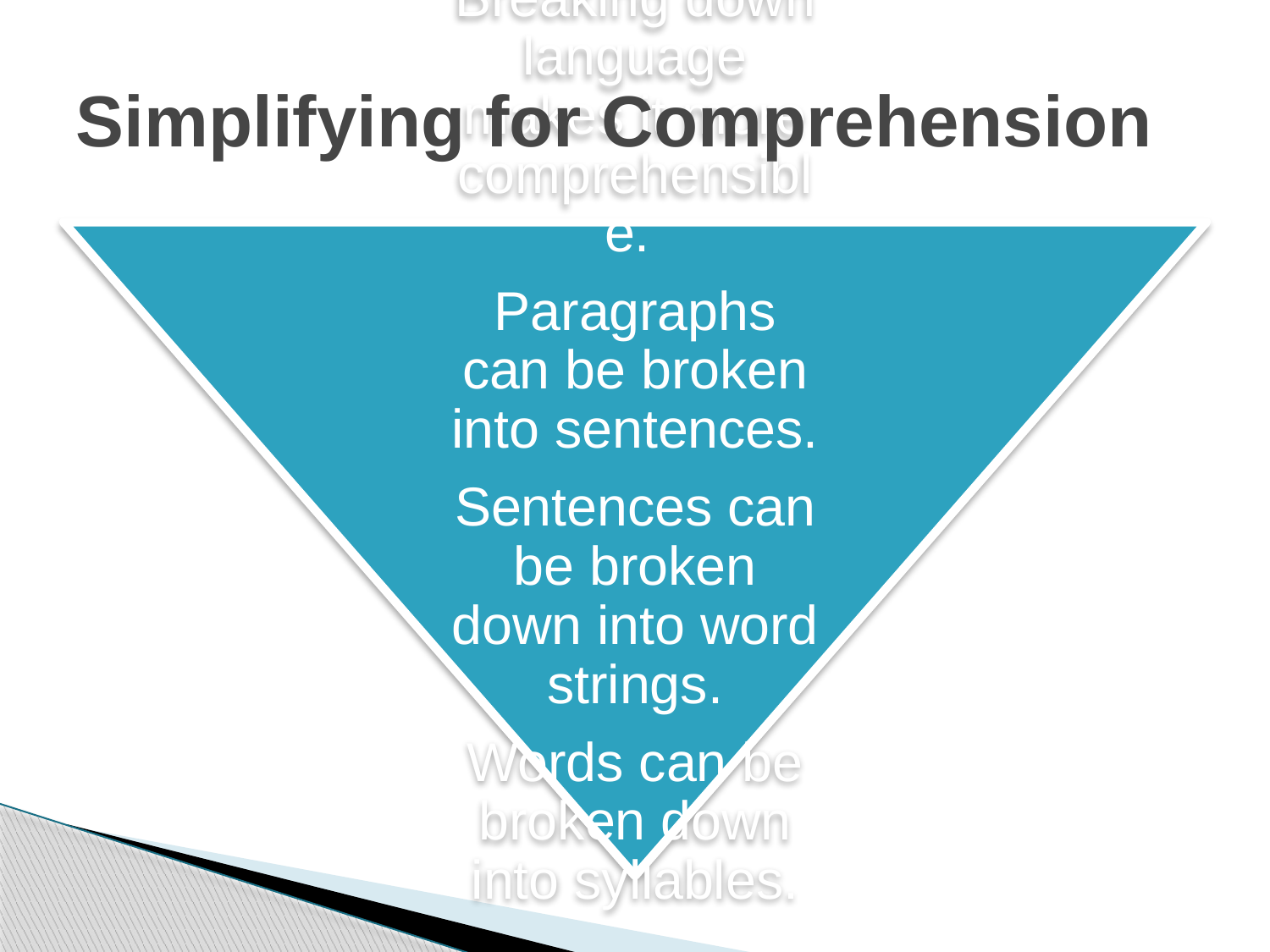

# Simplifying for Comprehension
Breaking down language makes it more comprehensible.
Paragraphs can be broken into sentences.
Sentences can be broken down into word strings.
Words can be broken down into syllables.